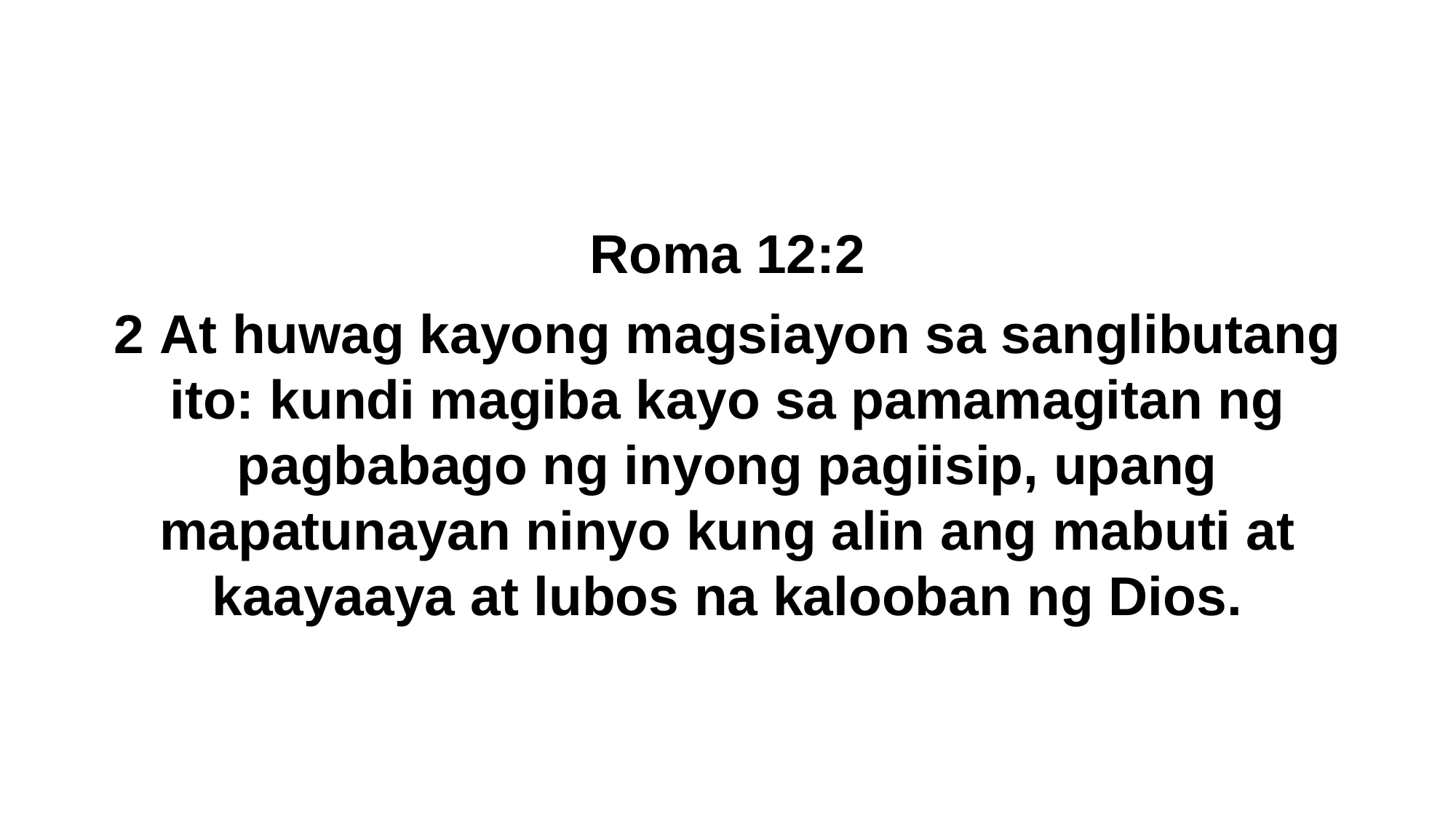

Roma 12:2
2 At huwag kayong magsiayon sa sanglibutang ito: kundi magiba kayo sa pamamagitan ng pagbabago ng inyong pagiisip, upang mapatunayan ninyo kung alin ang mabuti at kaayaaya at lubos na kalooban ng Dios.